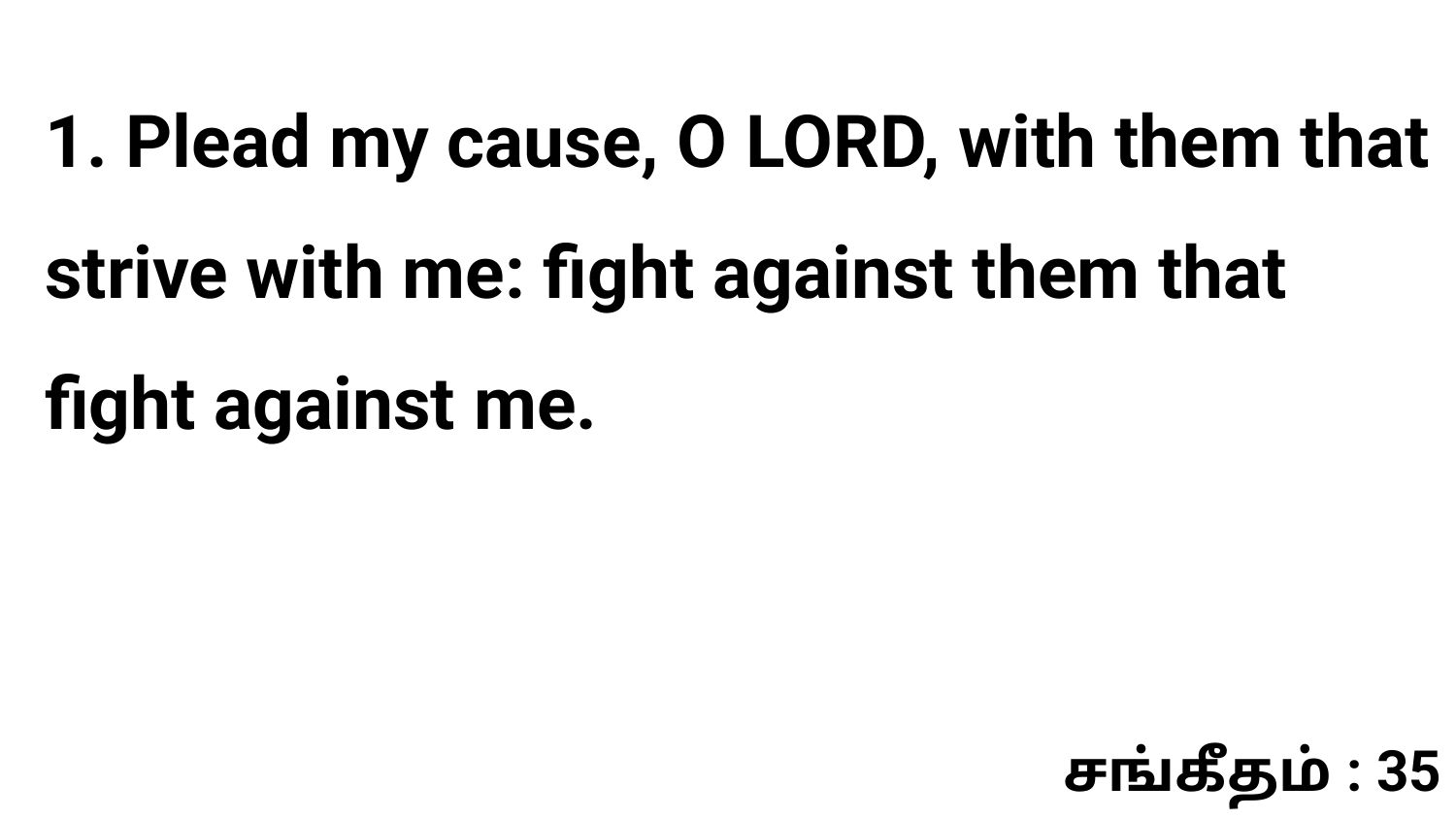

1. Plead my cause, O LORD, with them that strive with me: fight against them that fight against me.
சங்கீதம் : 35